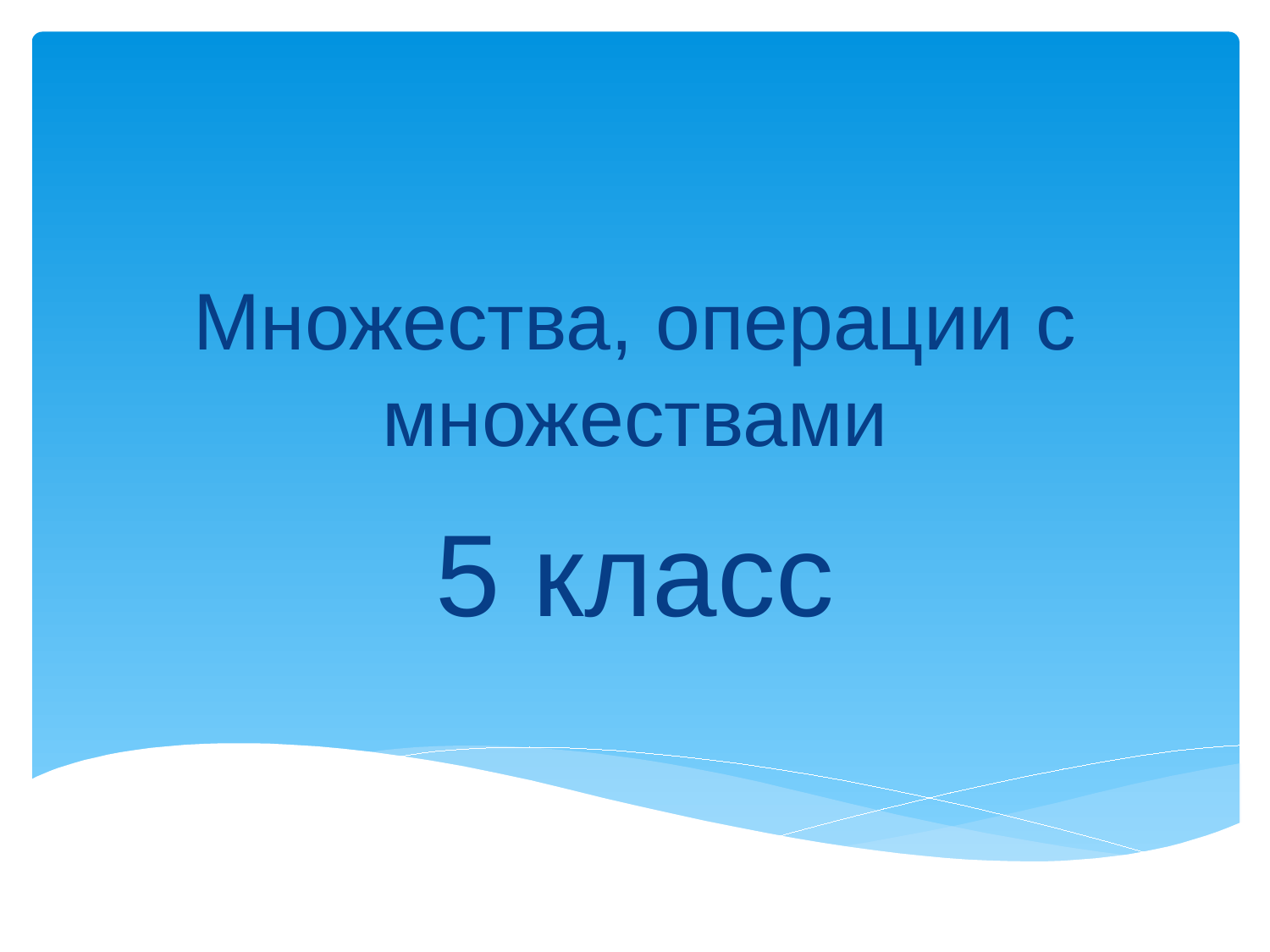

# Множества, операции с множествами
5 класс